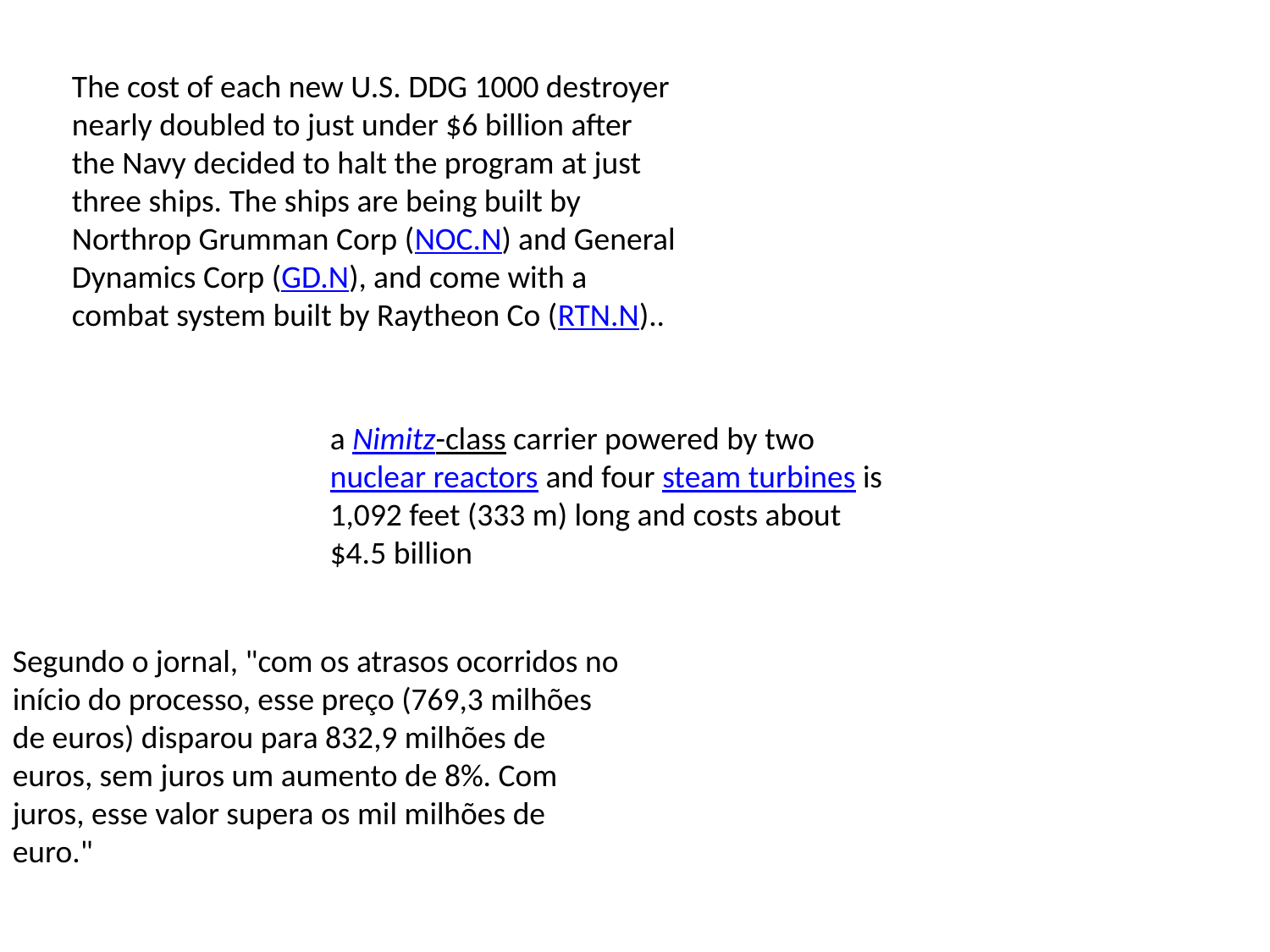

The cost of each new U.S. DDG 1000 destroyer nearly doubled to just under $6 billion after the Navy decided to halt the program at just three ships. The ships are being built by Northrop Grumman Corp (NOC.N) and General Dynamics Corp (GD.N), and come with a combat system built by Raytheon Co (RTN.N)..
a Nimitz-class carrier powered by two nuclear reactors and four steam turbines is 1,092 feet (333 m) long and costs about $4.5 billion
Segundo o jornal, "com os atrasos ocorridos no início do processo, esse preço (769,3 milhões de euros) disparou para 832,9 milhões de euros, sem juros um aumento de 8%. Com juros, esse valor supera os mil milhões de euro."